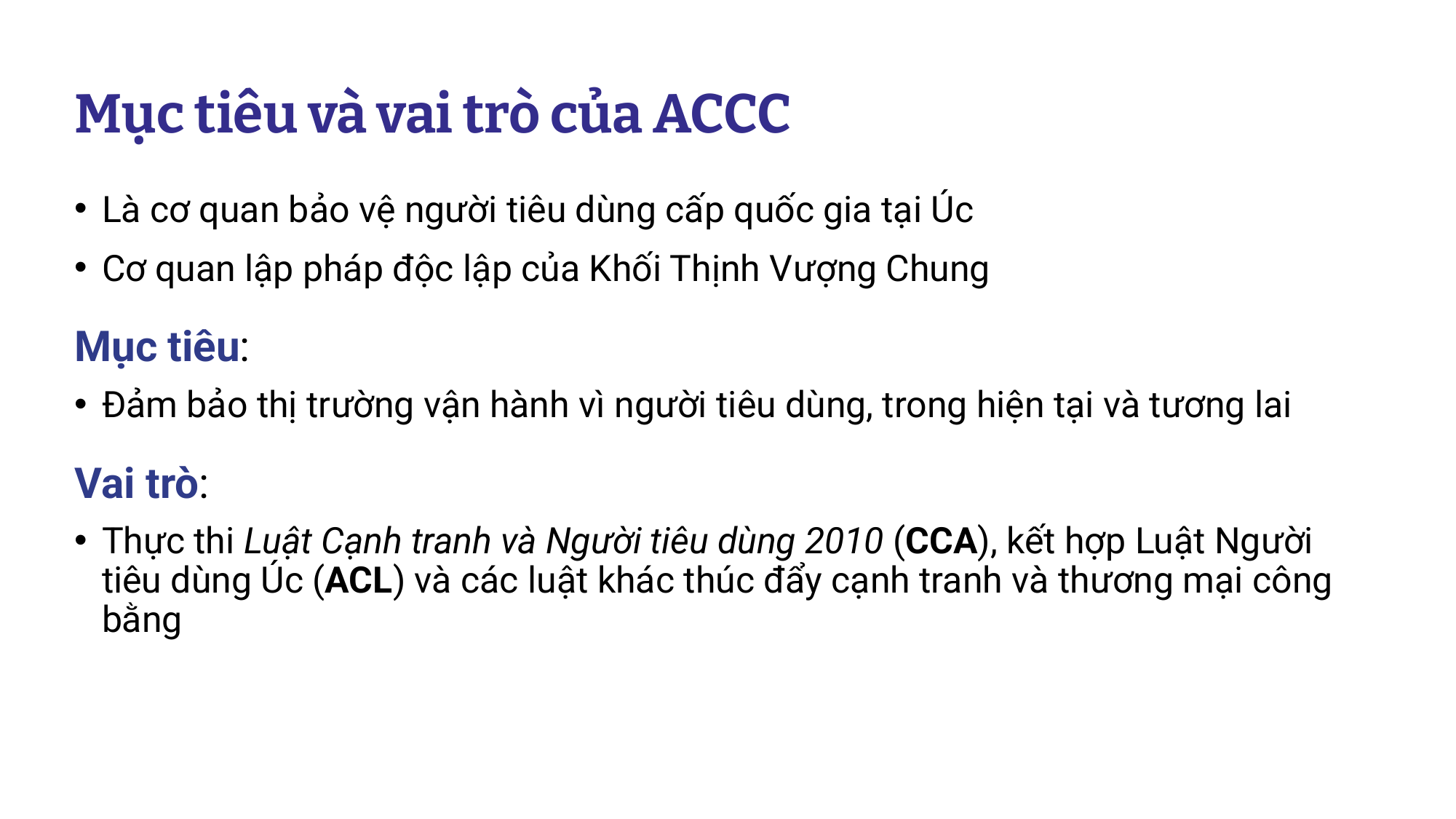

# Mục tiêu và vai trò của ACCC
Là cơ quan bảo vệ người tiêu dùng cấp quốc gia tại Úc
Cơ quan lập pháp độc lập của Khối Thịnh Vượng Chung
Mục tiêu:
Đảm bảo thị trường vận hành vì người tiêu dùng, trong hiện tại và tương lai
Vai trò:
Thực thi Luật Cạnh tranh và Người tiêu dùng 2010 (CCA), kết hợp Luật Người tiêu dùng Úc (ACL) và các luật khác thúc đẩy cạnh tranh và thương mại công bằng